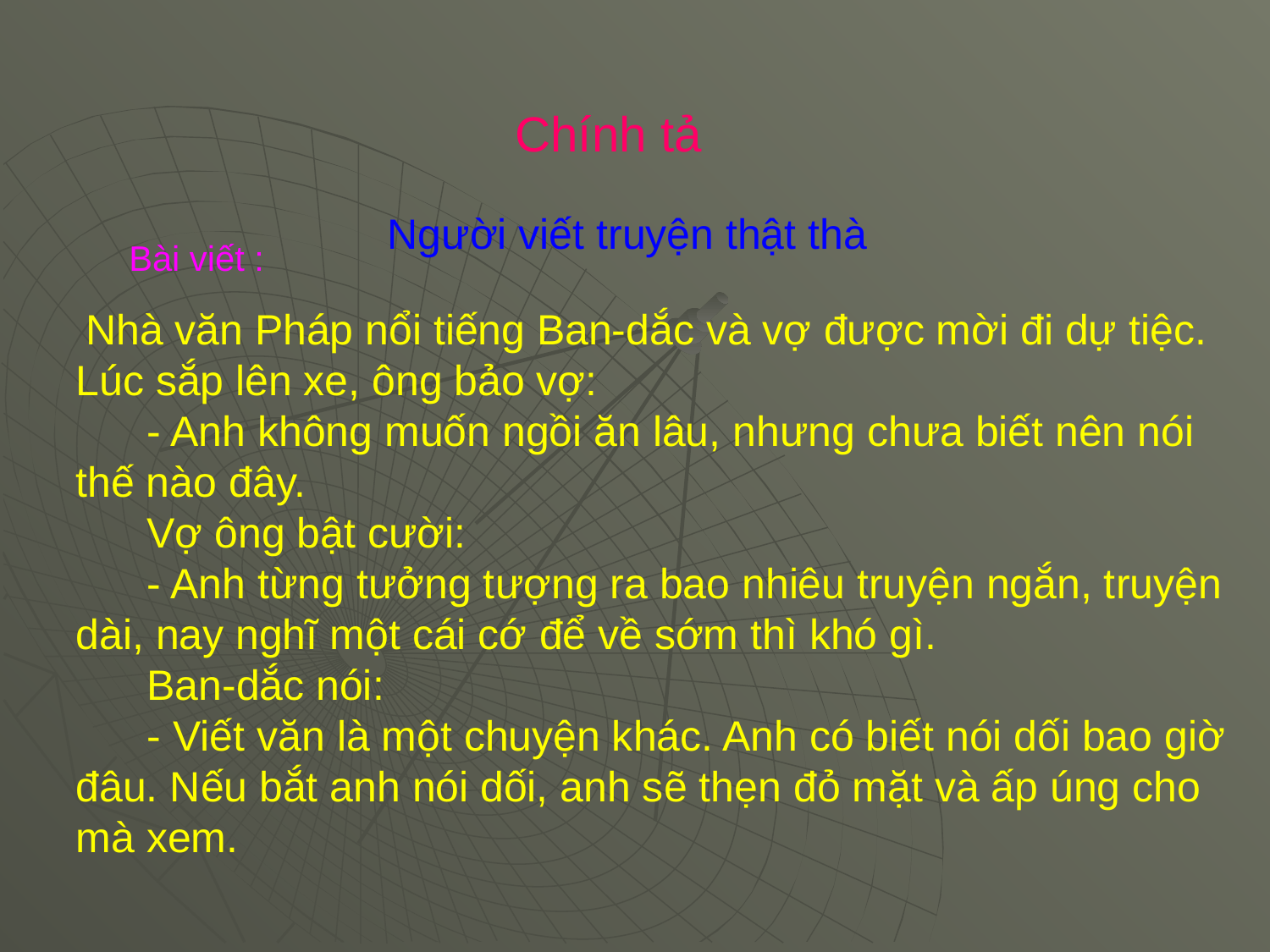

Chính tả
Người viết truyện thật thà

Bài viết :
 Nhà văn Pháp nổi tiếng Ban-dắc và vợ được mời đi dự tiệc. Lúc sắp lên xe, ông bảo vợ:
      - Anh không muốn ngồi ăn lâu, nhưng chưa biết nên nói thế nào đây.
      Vợ ông bật cười:
      - Anh từng tưởng tượng ra bao nhiêu truyện ngắn, truyện dài, nay nghĩ một cái cớ để về sớm thì khó gì.
      Ban-dắc nói:
      - Viết văn là một chuyện khác. Anh có biết nói dối bao giờ đâu. Nếu bắt anh nói dối, anh sẽ thẹn đỏ mặt và ấp úng cho mà xem.